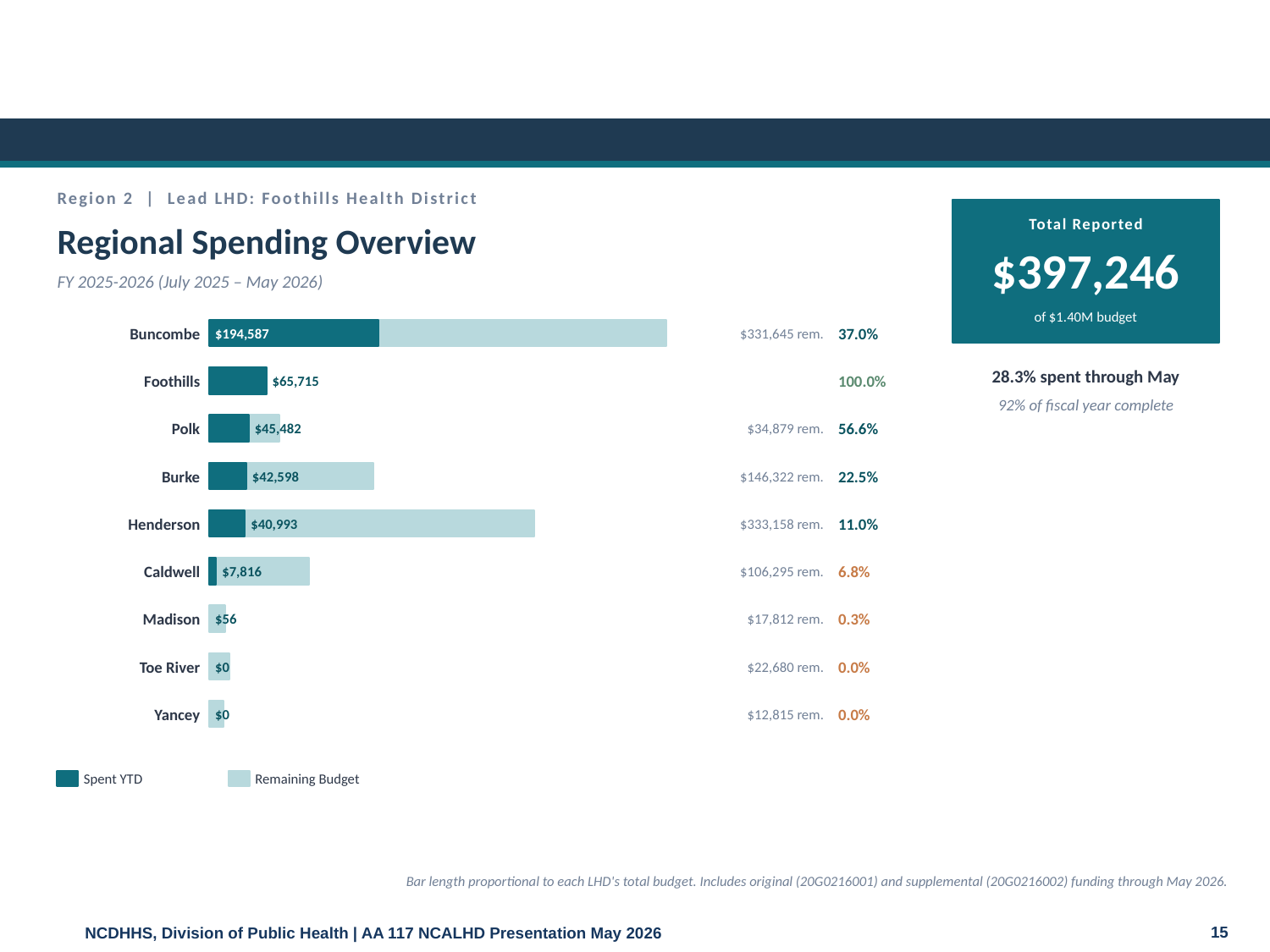

Region 2  |  Lead LHD: Foothills Health District

Total Reported
Regional Spending Overview
$397,246
FY 2025-2026 (July 2025 – May 2026)
of $1.40M budget
Buncombe
$331,645 rem.
37.0%

$194,587
Foothills
100.0%
28.3% spent through May

$65,715
92% of fiscal year complete
Polk
$34,879 rem.
56.6%

$45,482
Burke
$146,322 rem.
22.5%

$42,598
Henderson
$333,158 rem.
11.0%

$40,993
Caldwell
$106,295 rem.
6.8%

$7,816
Madison
$17,812 rem.
0.3%

$56
Toe River
$22,680 rem.
0.0%

$0
Yancey
$12,815 rem.
0.0%

$0
Spent YTD
Remaining Budget

Bar length proportional to each LHD's total budget. Includes original (20G0216001) and supplemental (20G0216002) funding through May 2026.